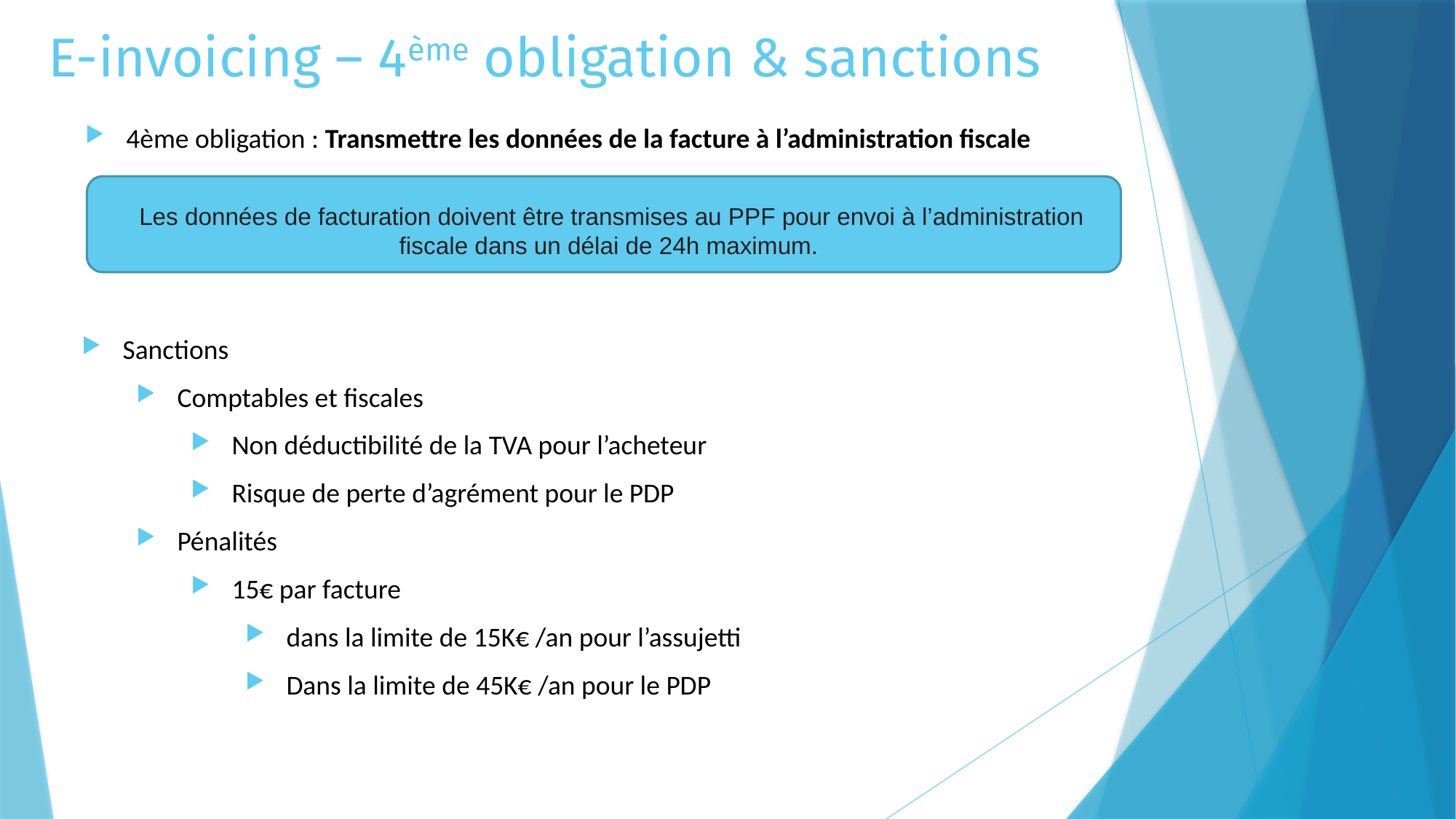

# E-invoicing – 4ème obligation & sanctions
4ème obligation : Transmettre les données de la facture à l’administration fiscale

Les données de facturation doivent être transmises au PPF pour envoi à l’administration fiscale dans un délai de 24h maximum.
Sanctions
Comptables et fiscales
Non déductibilité de la TVA pour l’acheteur
Risque de perte d’agrément pour le PDP
Pénalités
15€ par facture
dans la limite de 15K€ /an pour l’assujetti
Dans la limite de 45K€ /an pour le PDP